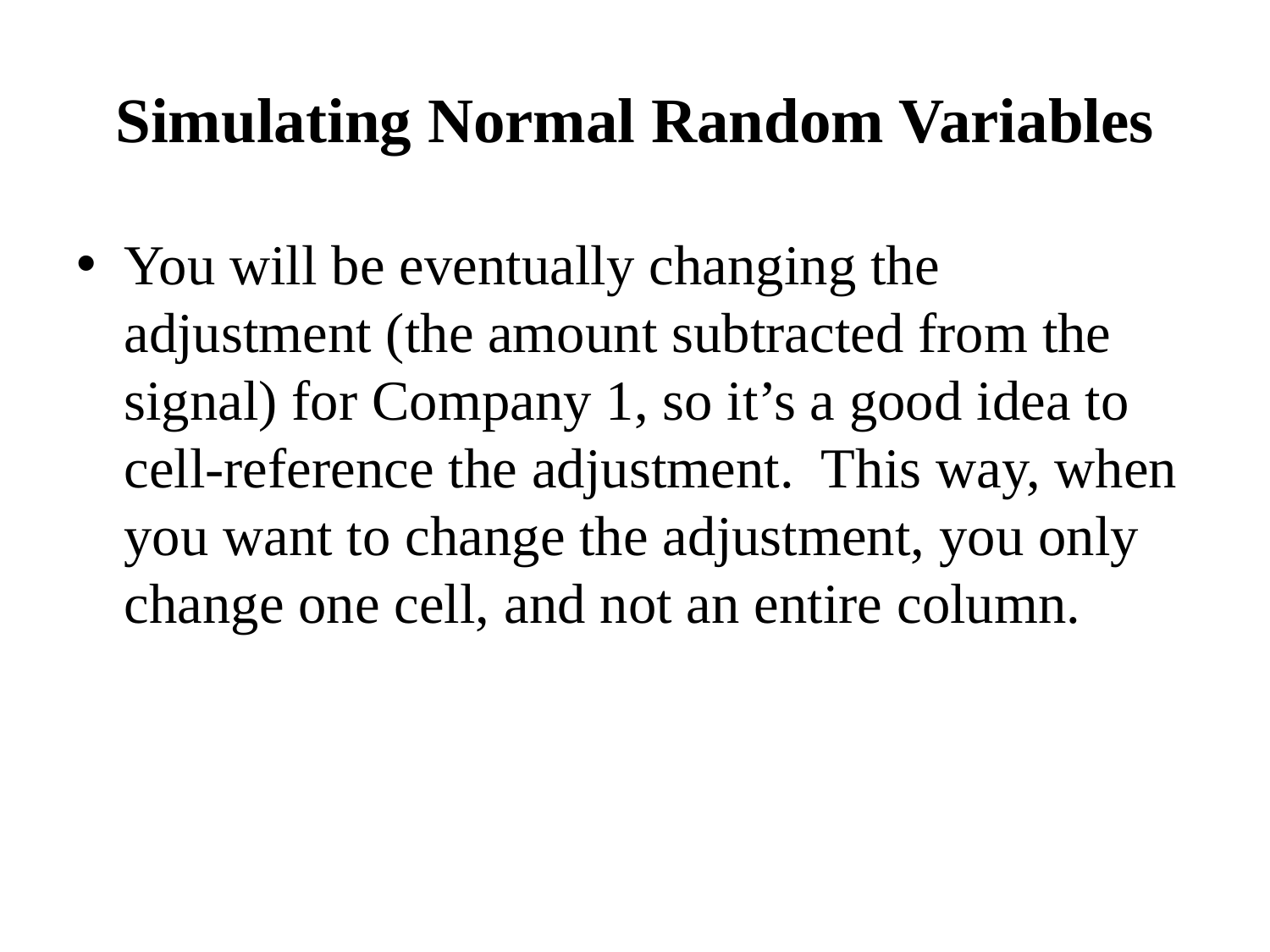

# Simulating Normal Random Variables
You will be eventually changing the adjustment (the amount subtracted from the signal) for Company 1, so it’s a good idea to cell-reference the adjustment.  This way, when you want to change the adjustment, you only change one cell, and not an entire column.